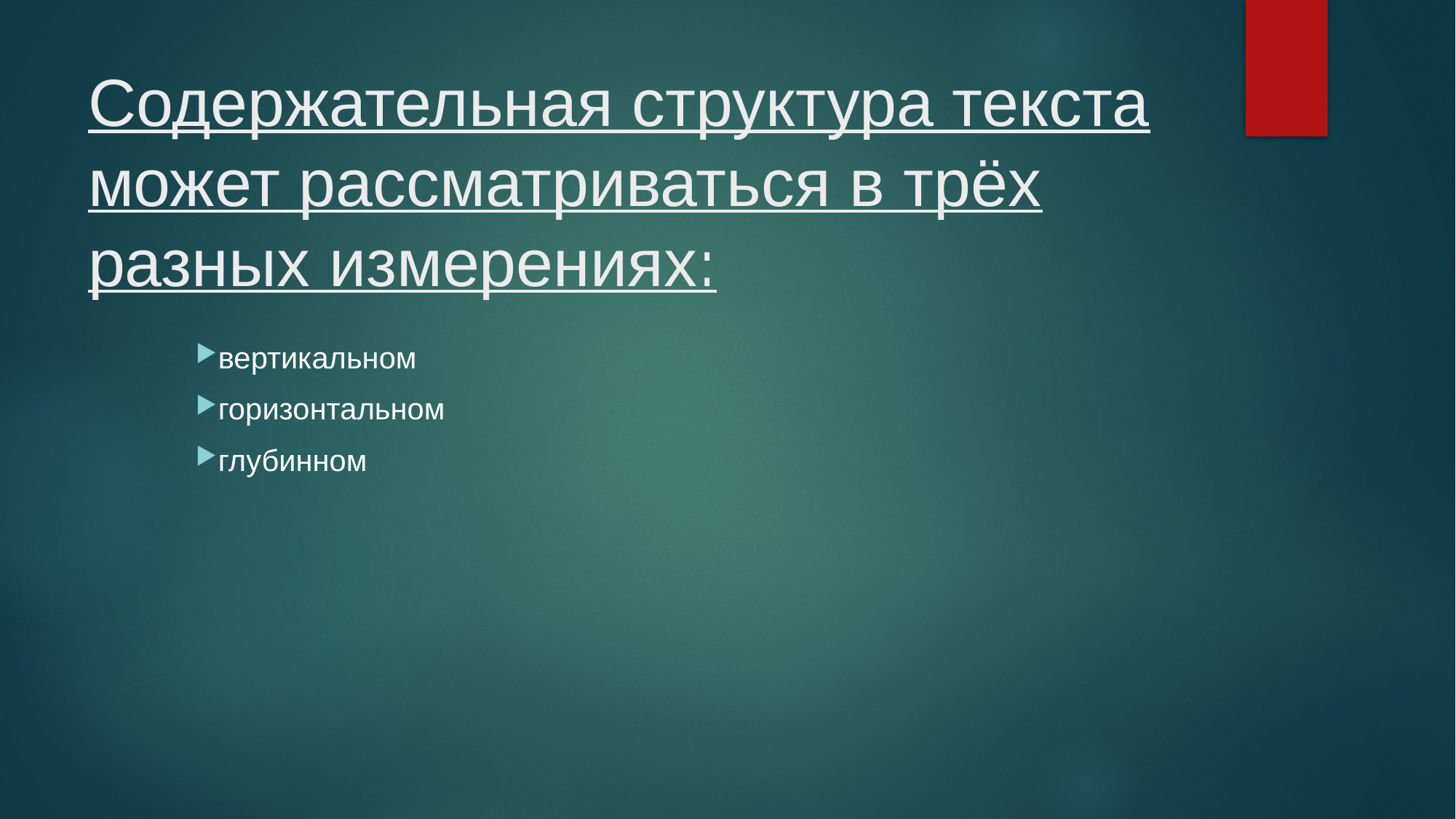

# Содержательная структура текста может рассматриваться в трёх разных измерениях:
вертикальном
горизонтальном
глубинном